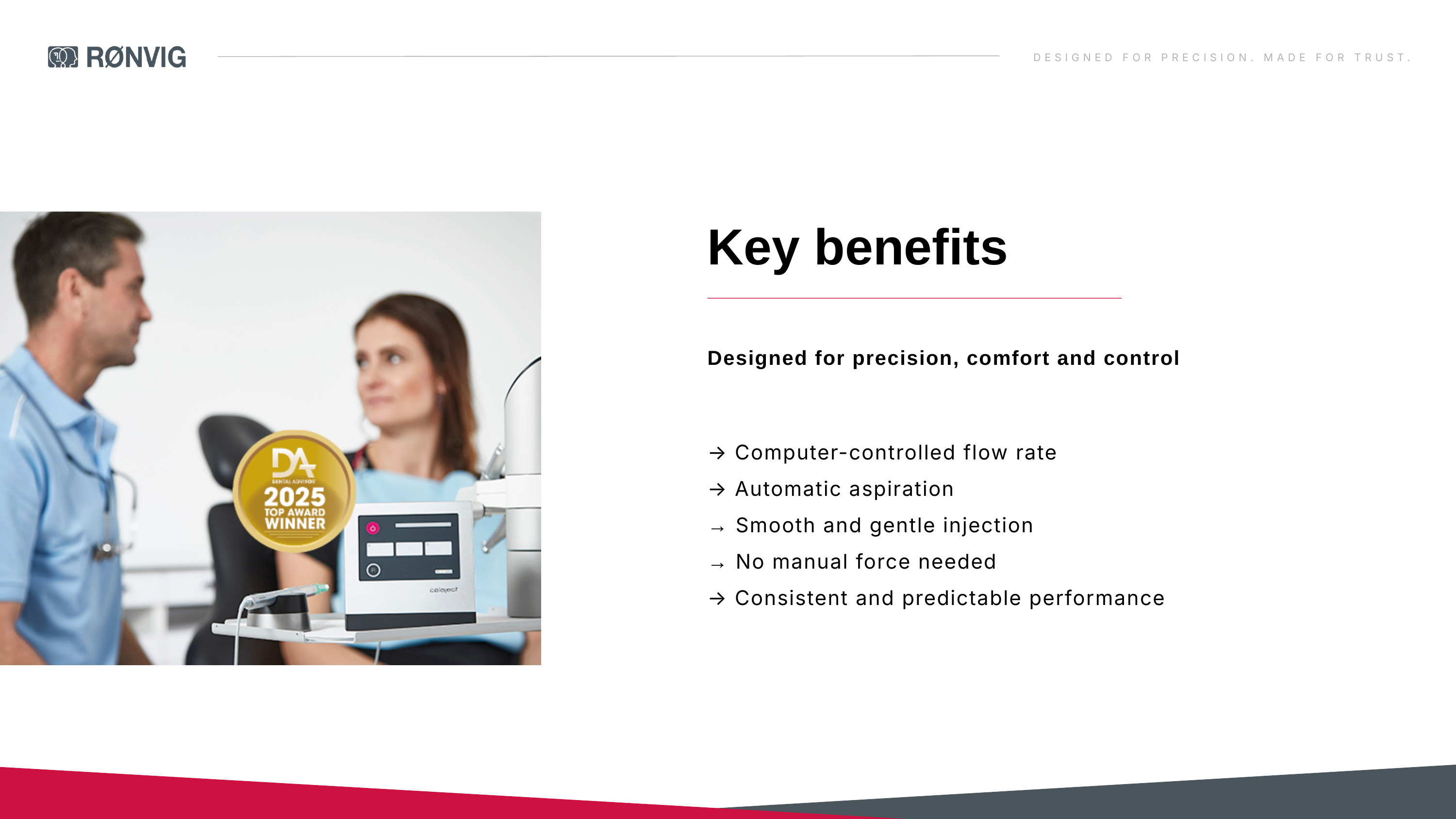

DESIGNED FOR PRECISION. MADE FOR TRUST.

Key benefits

Designed for precision, comfort and control
→ Computer-controlled flow rate
→ Automatic aspiration
→ Smooth and gentle injection
→ No manual force needed
→ Consistent and predictable performance